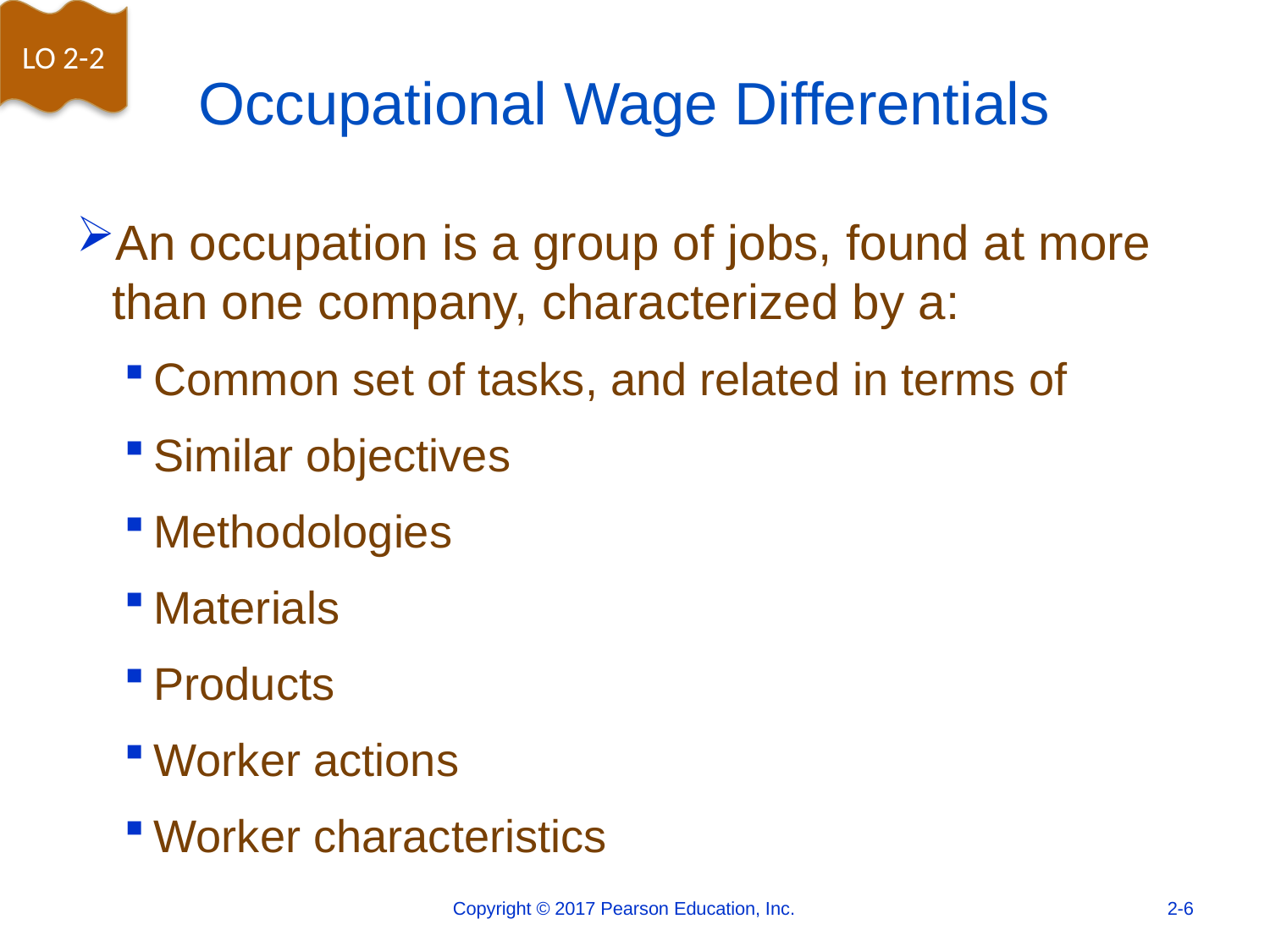

LO 2-2
# Occupational Wage Differentials
An occupation is a group of jobs, found at more than one company, characterized by a:
Common set of tasks, and related in terms of
Similar objectives
Methodologies
Materials
Products
Worker actions
Worker characteristics
Copyright © 2017 Pearson Education, Inc.
2-6